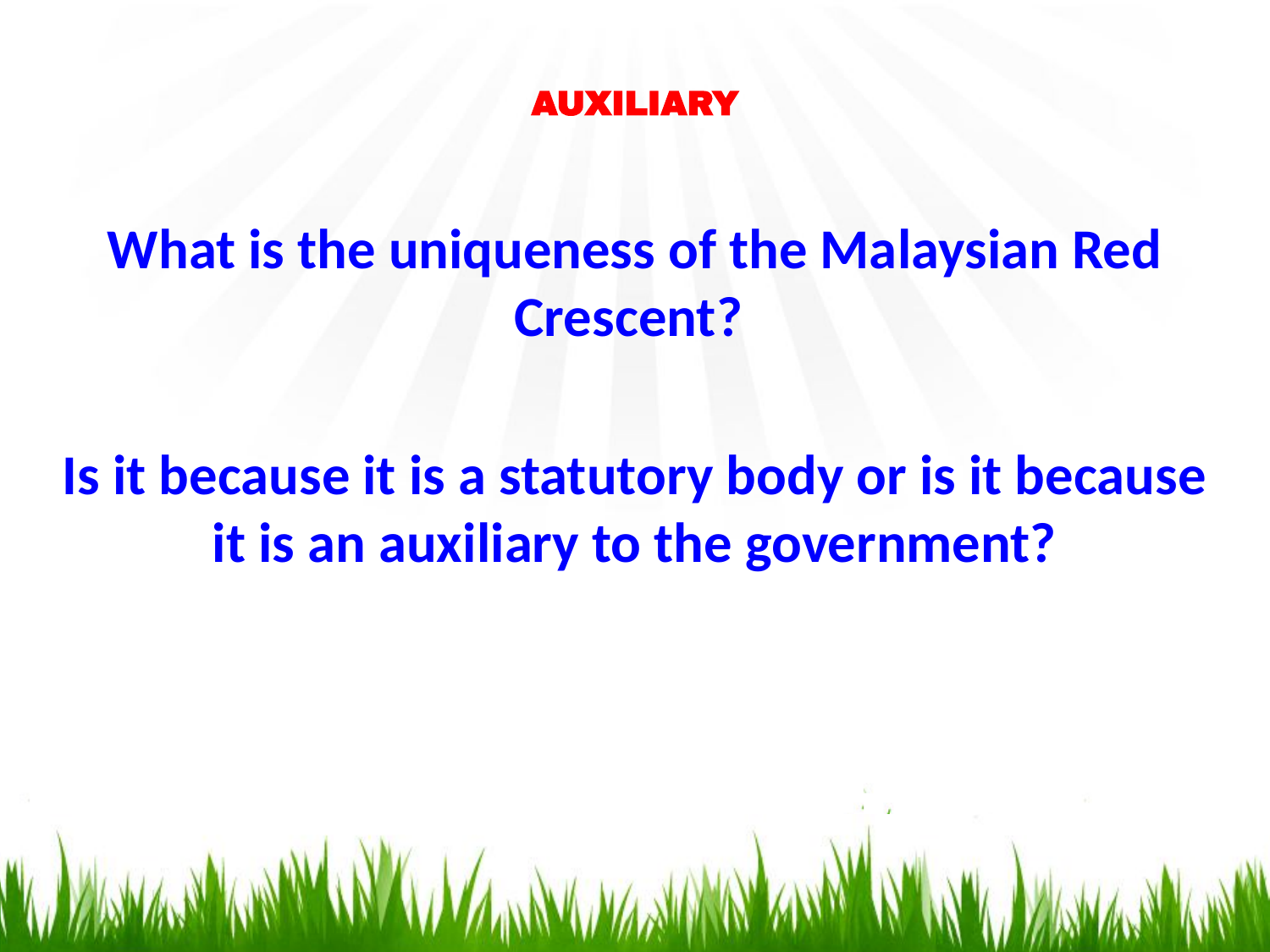

AUXILIARY

What is the uniqueness of the Malaysian Red Crescent?

Is it because it is a statutory body or is it because it is an auxiliary to the government?